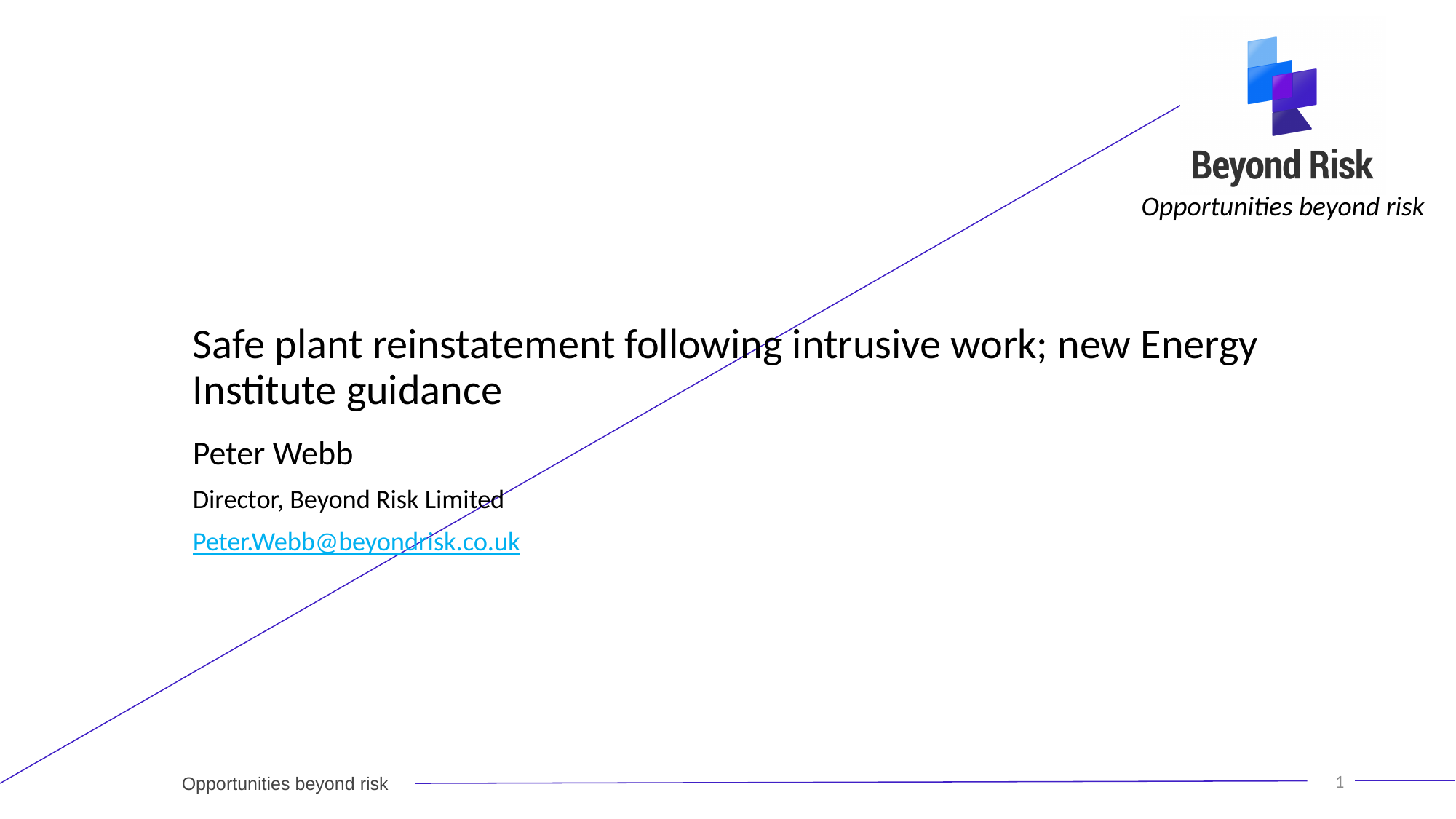

# Safe plant reinstatement following intrusive work; new Energy Institute guidance
Peter Webb
Director, Beyond Risk Limited
Peter.Webb@beyondrisk.co.uk

1